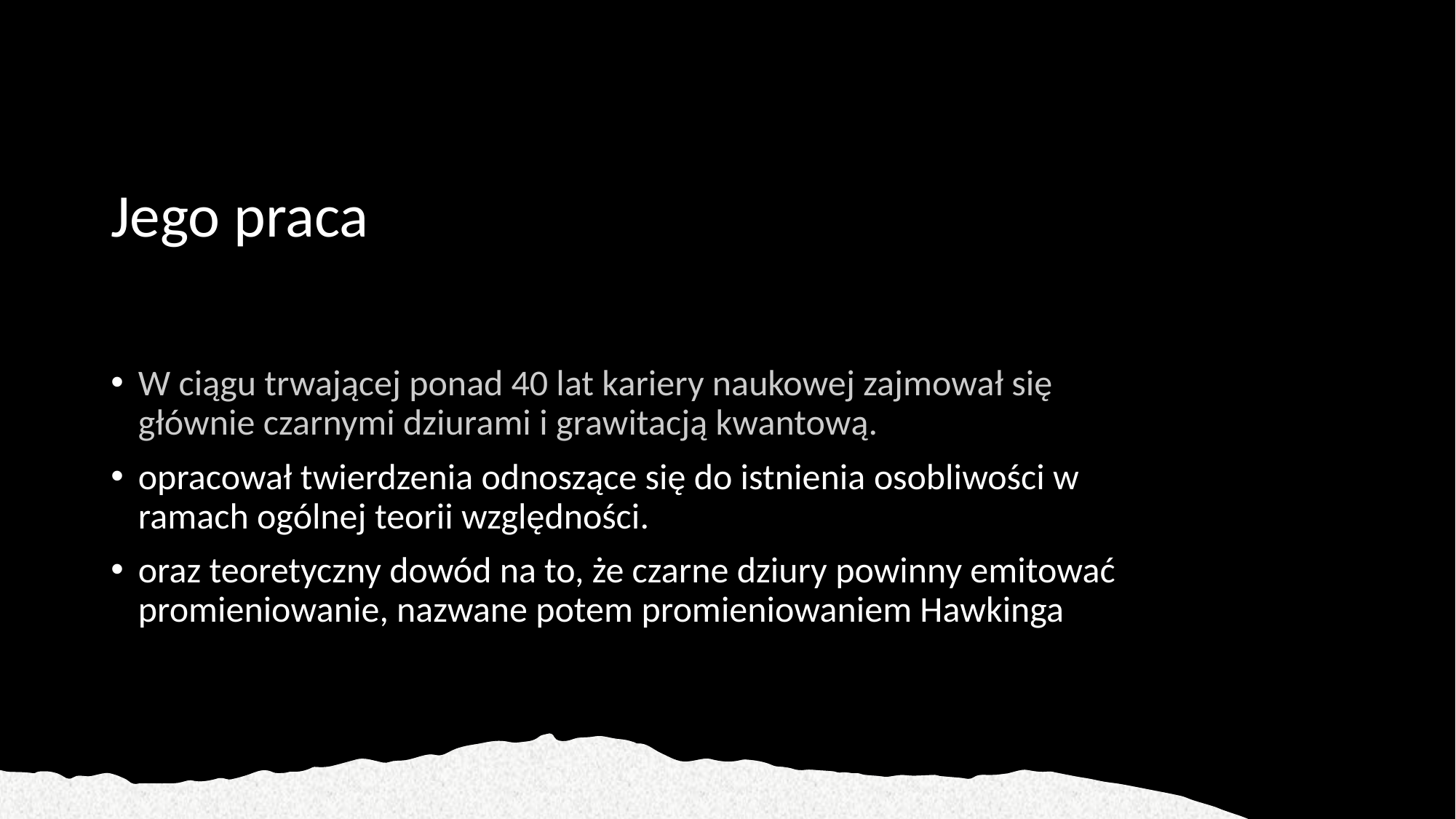

# Jego praca
W ciągu trwającej ponad 40 lat kariery naukowej zajmował się głównie czarnymi dziurami i grawitacją kwantową.
opracował twierdzenia odnoszące się do istnienia osobliwości w ramach ogólnej teorii względności.
oraz teoretyczny dowód na to, że czarne dziury powinny emitować promieniowanie, nazwane potem promieniowaniem Hawkinga